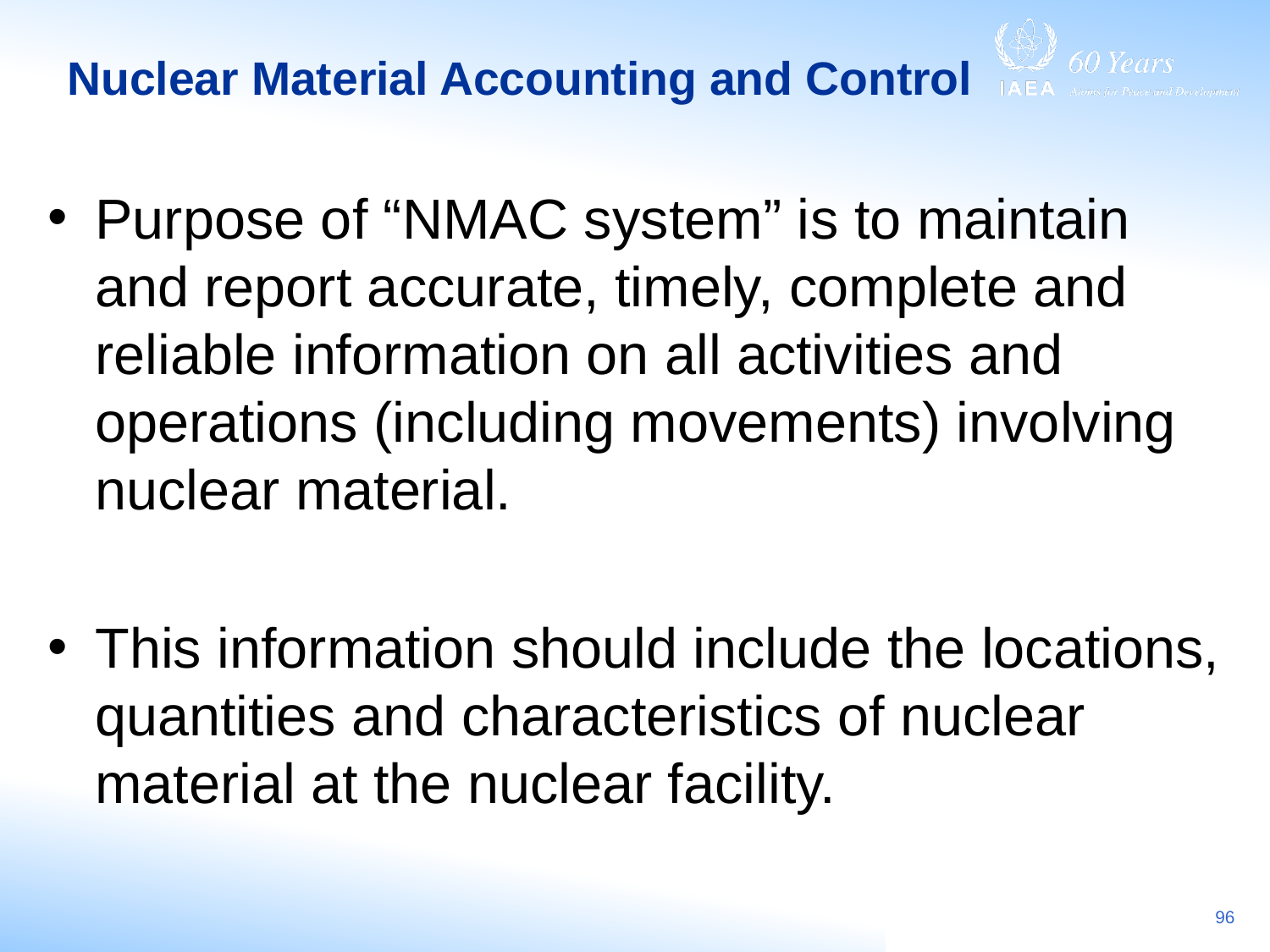

# Nuclear Material Accounting and Control
Purpose of “NMAC system” is to maintain and report accurate, timely, complete and reliable information on all activities and operations (including movements) involving nuclear material.

This information should include the locations, quantities and characteristics of nuclear material at the nuclear facility.
96